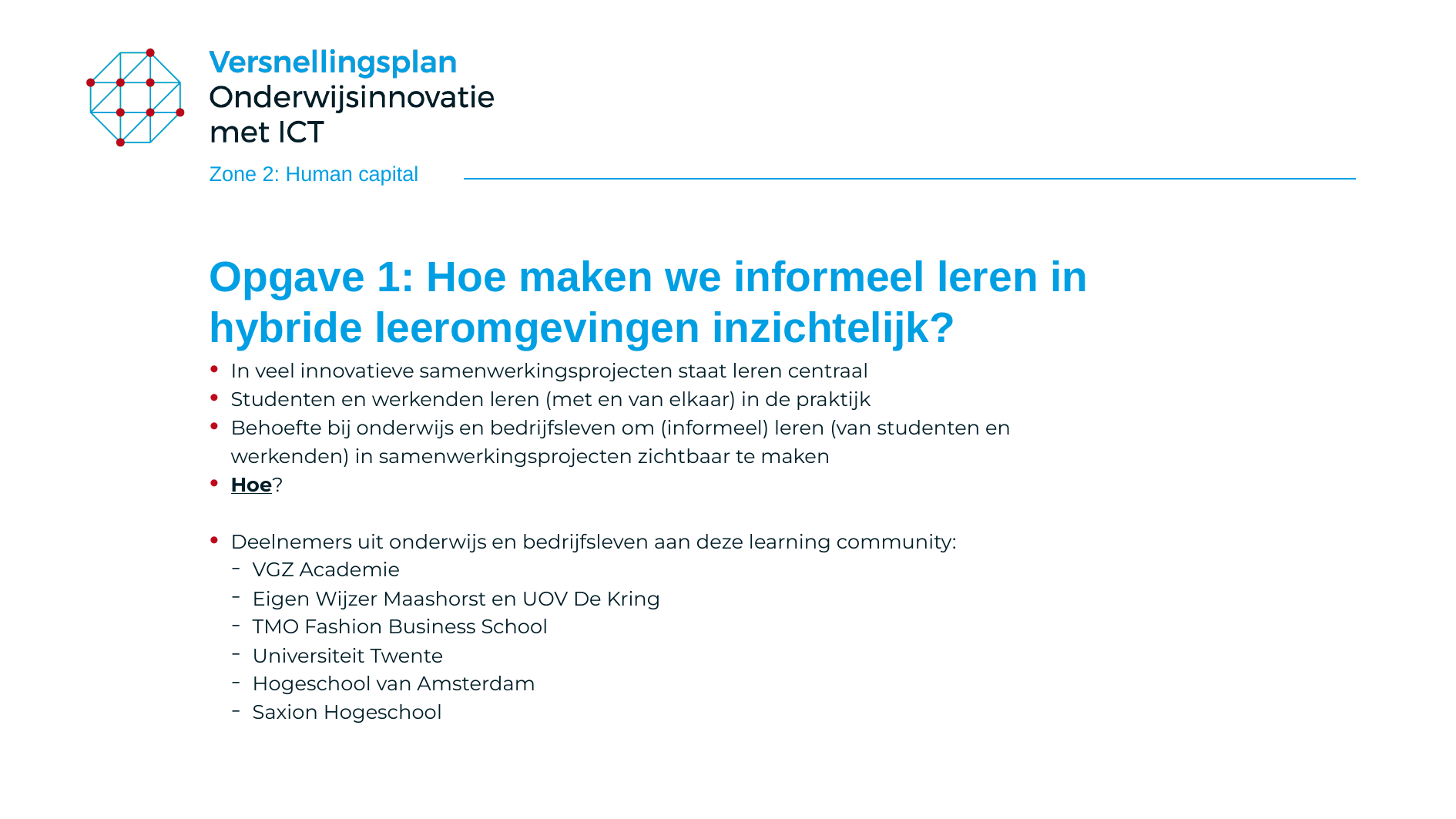

Zone 2: Human capital
# Opgave 1: Hoe maken we informeel leren in hybride leeromgevingen inzichtelijk?

In veel innovatieve samenwerkingsprojecten staat leren centraal
Studenten en werkenden leren (met en van elkaar) in de praktijk
Behoefte bij onderwijs en bedrijfsleven om (informeel) leren (van studenten en werkenden) in samenwerkingsprojecten zichtbaar te maken
Hoe?

Deelnemers uit onderwijs en bedrijfsleven aan deze learning community:
VGZ Academie
Eigen Wijzer Maashorst en UOV De Kring
TMO Fashion Business School
Universiteit Twente
Hogeschool van Amsterdam
Saxion Hogeschool